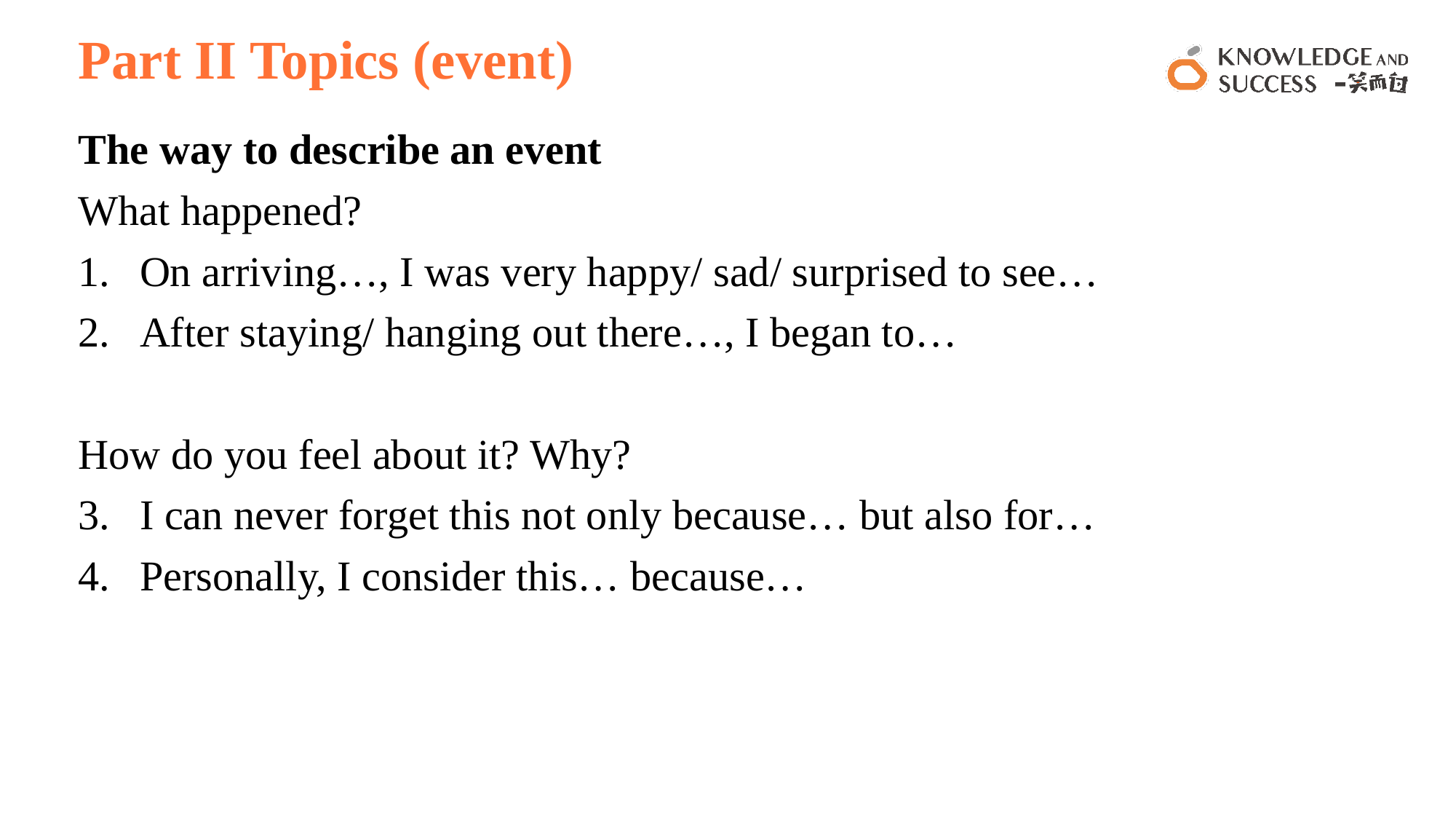

# Part II Topics (event)
The way to describe an event
What happened?
On arriving…, I was very happy/ sad/ surprised to see…
After staying/ hanging out there…, I began to…

How do you feel about it? Why?
I can never forget this not only because… but also for…
Personally, I consider this… because…